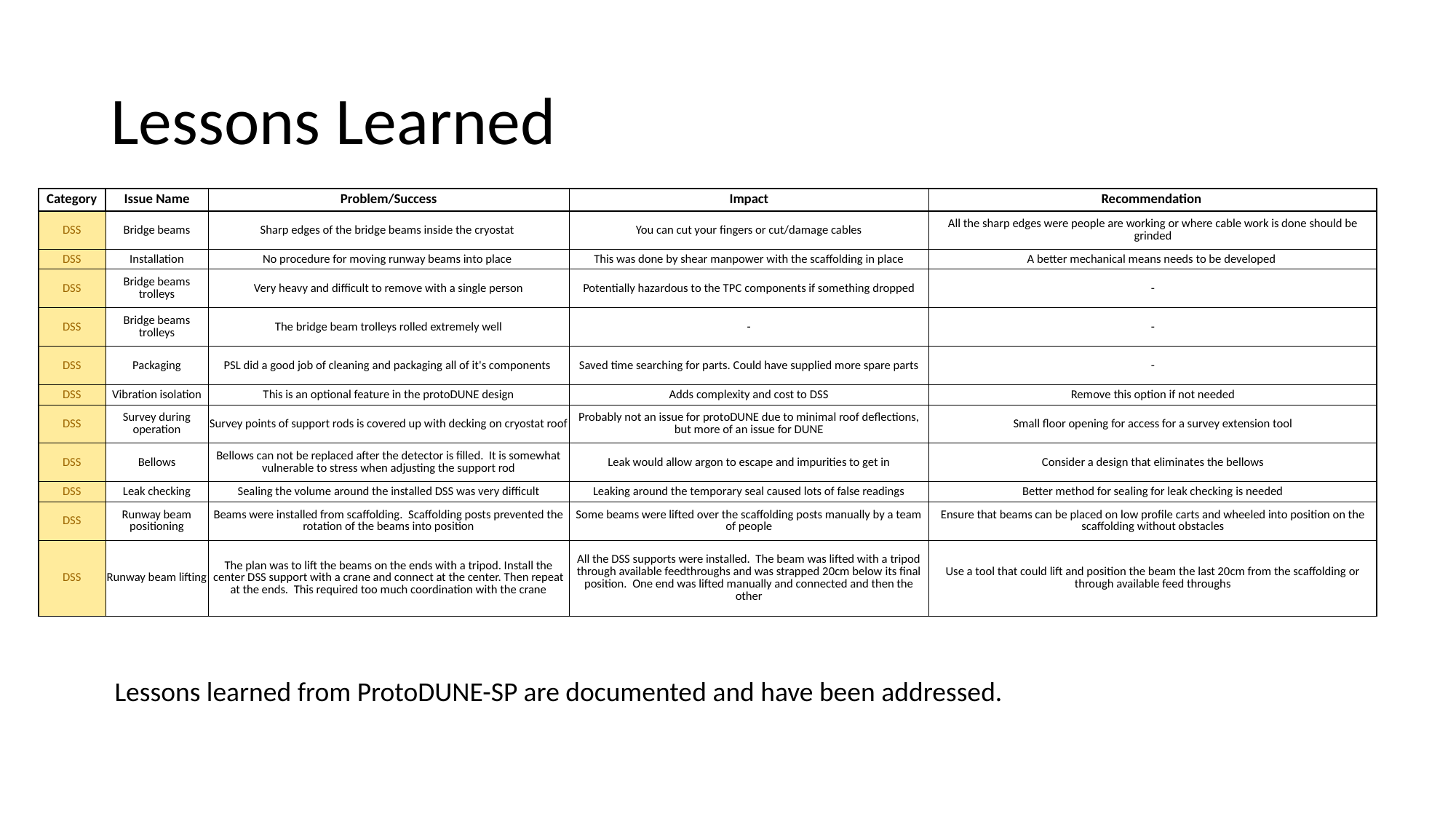

# Lessons Learned
| Category | Issue Name | Problem/Success | Impact | Recommendation |
| --- | --- | --- | --- | --- |
| DSS | Bridge beams | Sharp edges of the bridge beams inside the cryostat | You can cut your fingers or cut/damage cables | All the sharp edges were people are working or where cable work is done should be grinded |
| DSS | Installation | No procedure for moving runway beams into place | This was done by shear manpower with the scaffolding in place | A better mechanical means needs to be developed |
| DSS | Bridge beams trolleys | Very heavy and difficult to remove with a single person | Potentially hazardous to the TPC components if something dropped | - |
| DSS | Bridge beams trolleys | The bridge beam trolleys rolled extremely well | - | - |
| DSS | Packaging | PSL did a good job of cleaning and packaging all of it's components | Saved time searching for parts. Could have supplied more spare parts | - |
| DSS | Vibration isolation | This is an optional feature in the protoDUNE design | Adds complexity and cost to DSS | Remove this option if not needed |
| DSS | Survey during operation | Survey points of support rods is covered up with decking on cryostat roof | Probably not an issue for protoDUNE due to minimal roof deflections, but more of an issue for DUNE | Small floor opening for access for a survey extension tool |
| DSS | Bellows | Bellows can not be replaced after the detector is filled. It is somewhat vulnerable to stress when adjusting the support rod | Leak would allow argon to escape and impurities to get in | Consider a design that eliminates the bellows |
| DSS | Leak checking | Sealing the volume around the installed DSS was very difficult | Leaking around the temporary seal caused lots of false readings | Better method for sealing for leak checking is needed |
| DSS | Runway beam positioning | Beams were installed from scaffolding. Scaffolding posts prevented the rotation of the beams into position | Some beams were lifted over the scaffolding posts manually by a team of people | Ensure that beams can be placed on low profile carts and wheeled into position on the scaffolding without obstacles |
| DSS | Runway beam lifting | The plan was to lift the beams on the ends with a tripod. Install the center DSS support with a crane and connect at the center. Then repeat at the ends. This required too much coordination with the crane | All the DSS supports were installed. The beam was lifted with a tripod through available feedthroughs and was strapped 20cm below its final position. One end was lifted manually and connected and then the other | Use a tool that could lift and position the beam the last 20cm from the scaffolding or through available feed throughs |
Lessons learned from ProtoDUNE-SP are documented and have been addressed.